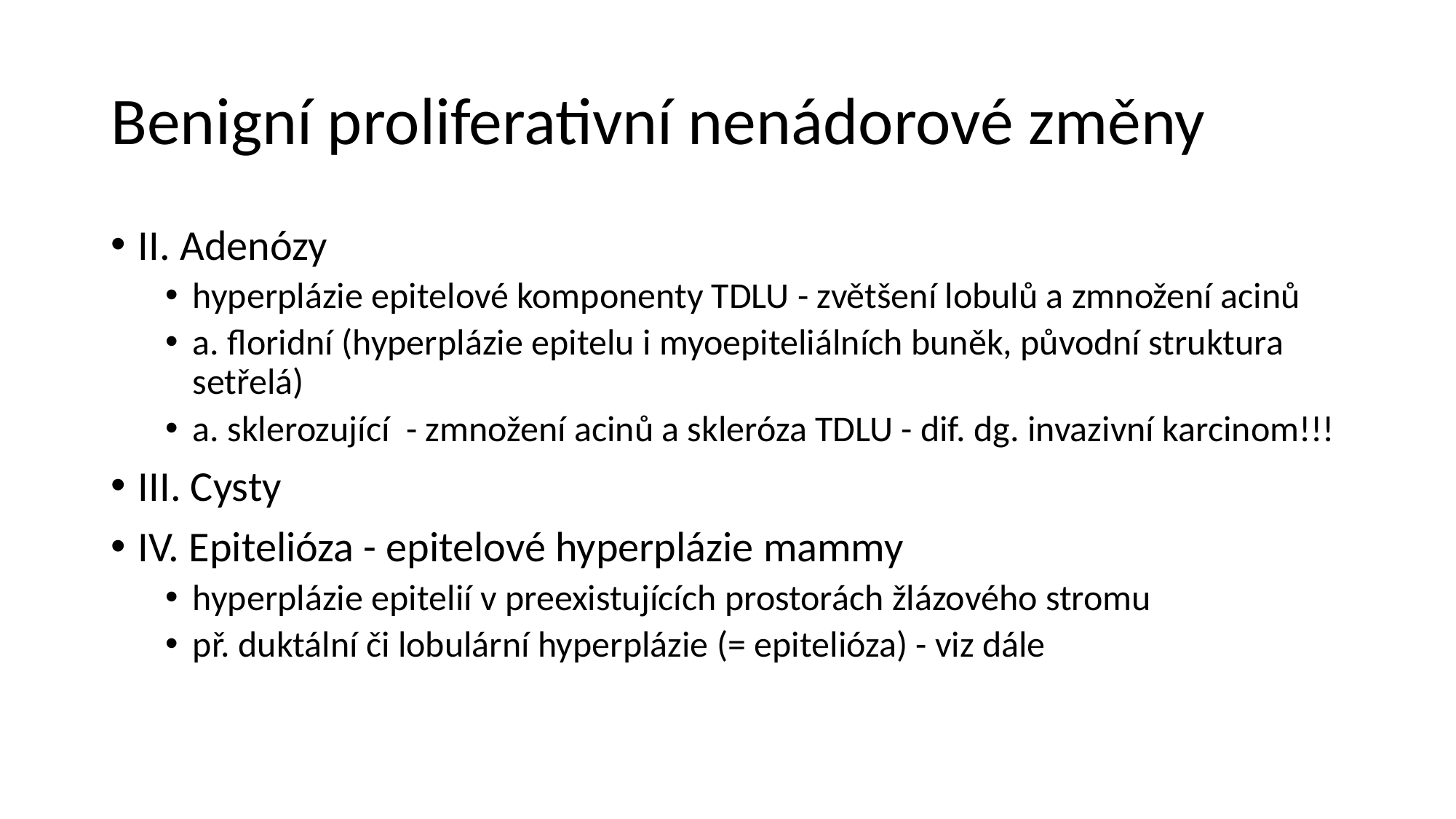

# Benigní proliferativní nenádorové změny
II. Adenózy
hyperplázie epitelové komponenty TDLU - zvětšení lobulů a zmnožení acinů
a. floridní (hyperplázie epitelu i myoepiteliálních buněk, původní struktura setřelá)
a. sklerozující  - zmnožení acinů a skleróza TDLU - dif. dg. invazivní karcinom!!!
III. Cysty
IV. Epitelióza - epitelové hyperplázie mammy
hyperplázie epitelií v preexistujících prostorách žlázového stromu
př. duktální či lobulární hyperplázie (= epitelióza) - viz dále